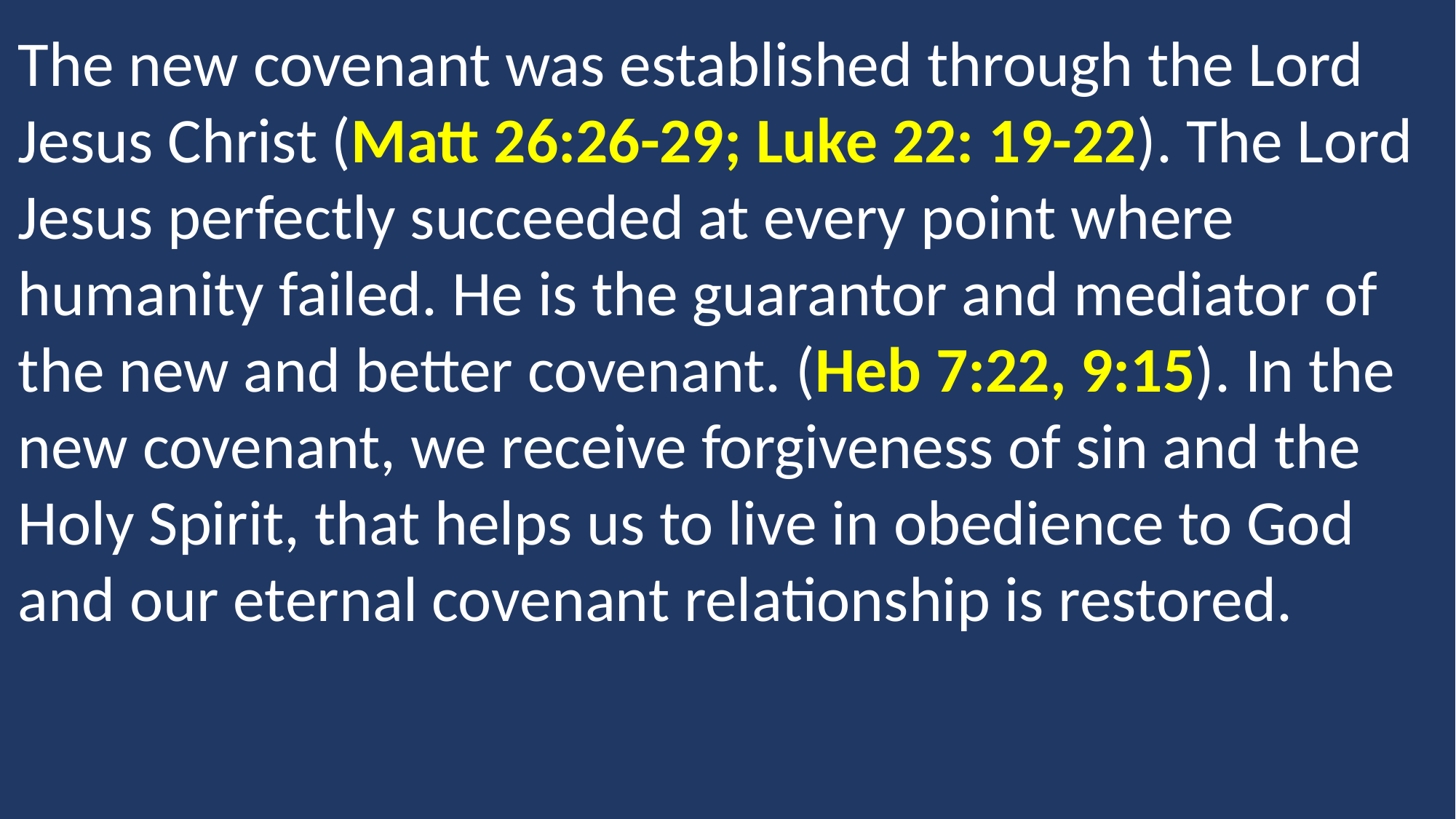

The new covenant was established through the Lord Jesus Christ (Matt 26:26-29; Luke 22: 19-22). The Lord Jesus perfectly succeeded at every point where humanity failed. He is the guarantor and mediator of the new and better covenant. (Heb 7:22, 9:15). In the new covenant, we receive forgiveness of sin and the Holy Spirit, that helps us to live in obedience to God and our eternal covenant relationship is restored.